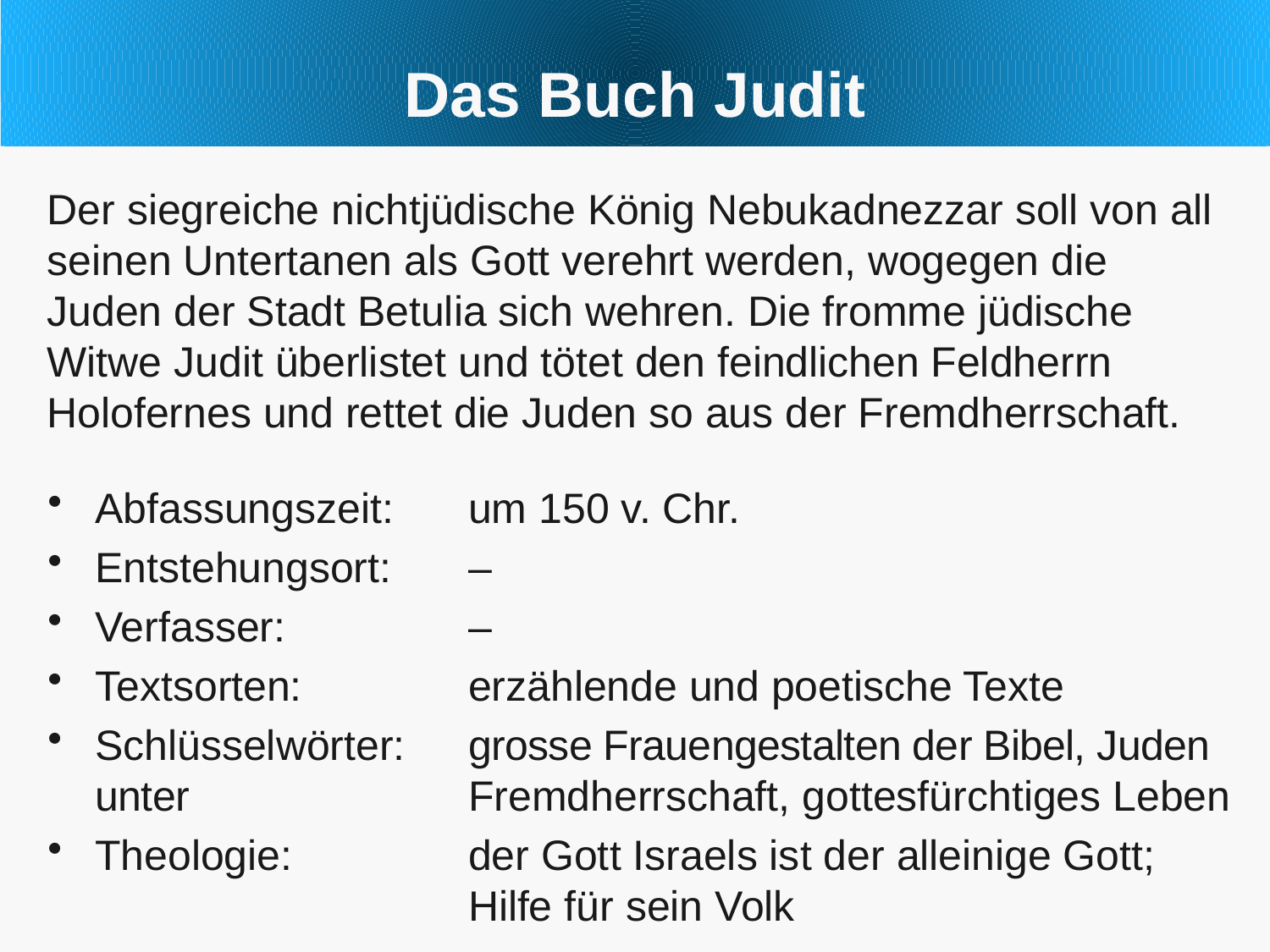

Das Buch Judit
Der siegreiche nichtjüdische König Nebukadnezzar soll von all seinen Untertanen als Gott verehrt werden, wogegen die Juden der Stadt Betulia sich wehren. Die fromme jüdische Witwe Judit überlistet und tötet den feindlichen Feldherrn Holofernes und rettet die Juden so aus der Fremdherrschaft.
Abfassungszeit:	um 150 v. Chr.
Entstehungsort:	–
Verfasser:	–
Textsorten:	erzählende und poetische Texte
Schlüsselwörter:	grosse Frauengestalten der Bibel, Juden unter 	Fremdherrschaft, gottesfürchtiges Leben
Theologie:	der Gott Israels ist der alleinige Gott;
	Hilfe für sein Volk